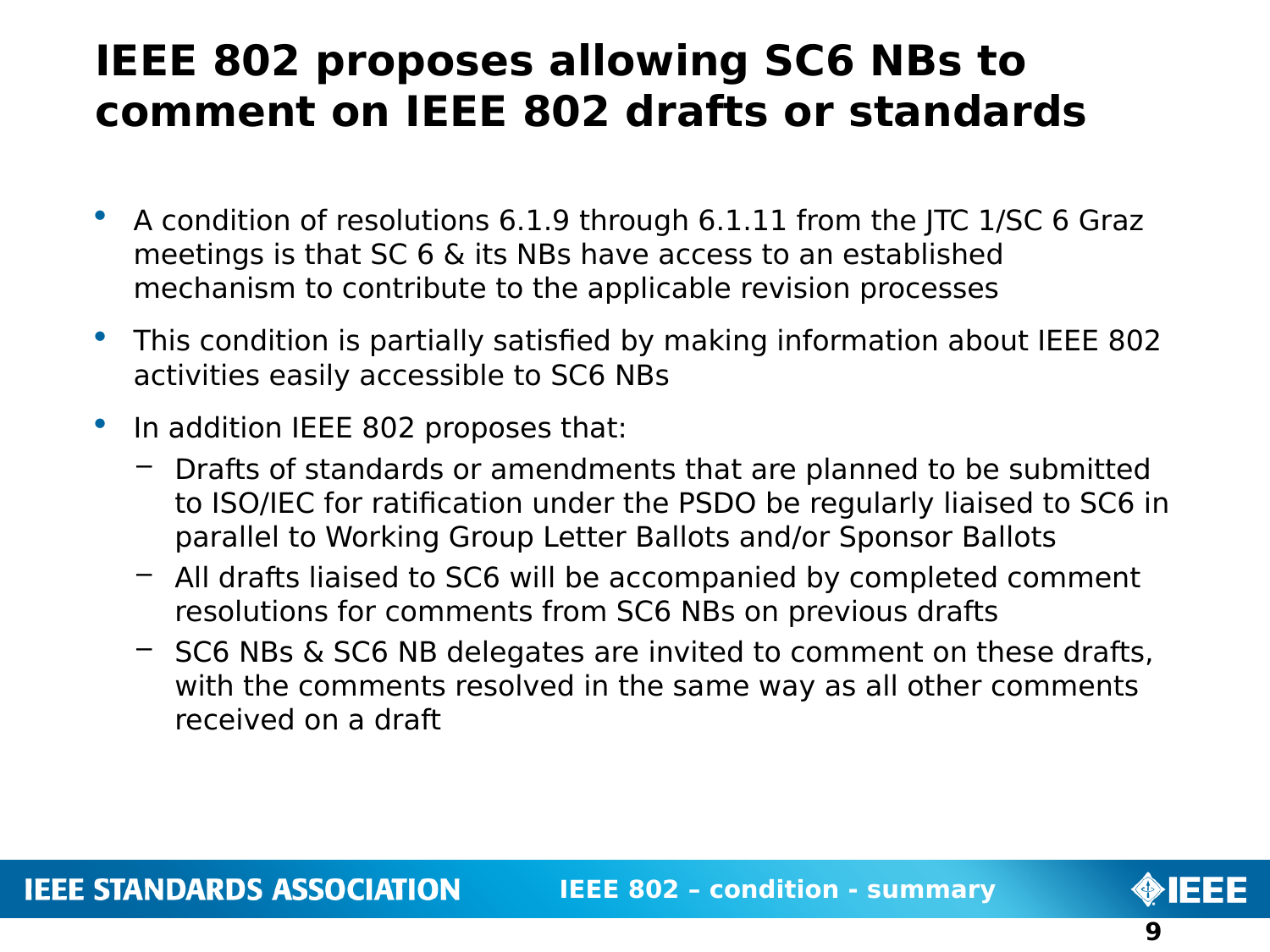

# IEEE 802 proposes allowing SC6 NBs to comment on IEEE 802 drafts or standards
A condition of resolutions 6.1.9 through 6.1.11 from the JTC 1/SC 6 Graz meetings is that SC 6 & its NBs have access to an established mechanism to contribute to the applicable revision processes
This condition is partially satisfied by making information about IEEE 802 activities easily accessible to SC6 NBs
In addition IEEE 802 proposes that:
Drafts of standards or amendments that are planned to be submitted to ISO/IEC for ratification under the PSDO be regularly liaised to SC6 in parallel to Working Group Letter Ballots and/or Sponsor Ballots
All drafts liaised to SC6 will be accompanied by completed comment resolutions for comments from SC6 NBs on previous drafts
SC6 NBs & SC6 NB delegates are invited to comment on these drafts, with the comments resolved in the same way as all other comments received on a draft
IEEE 802 – condition - summary
9